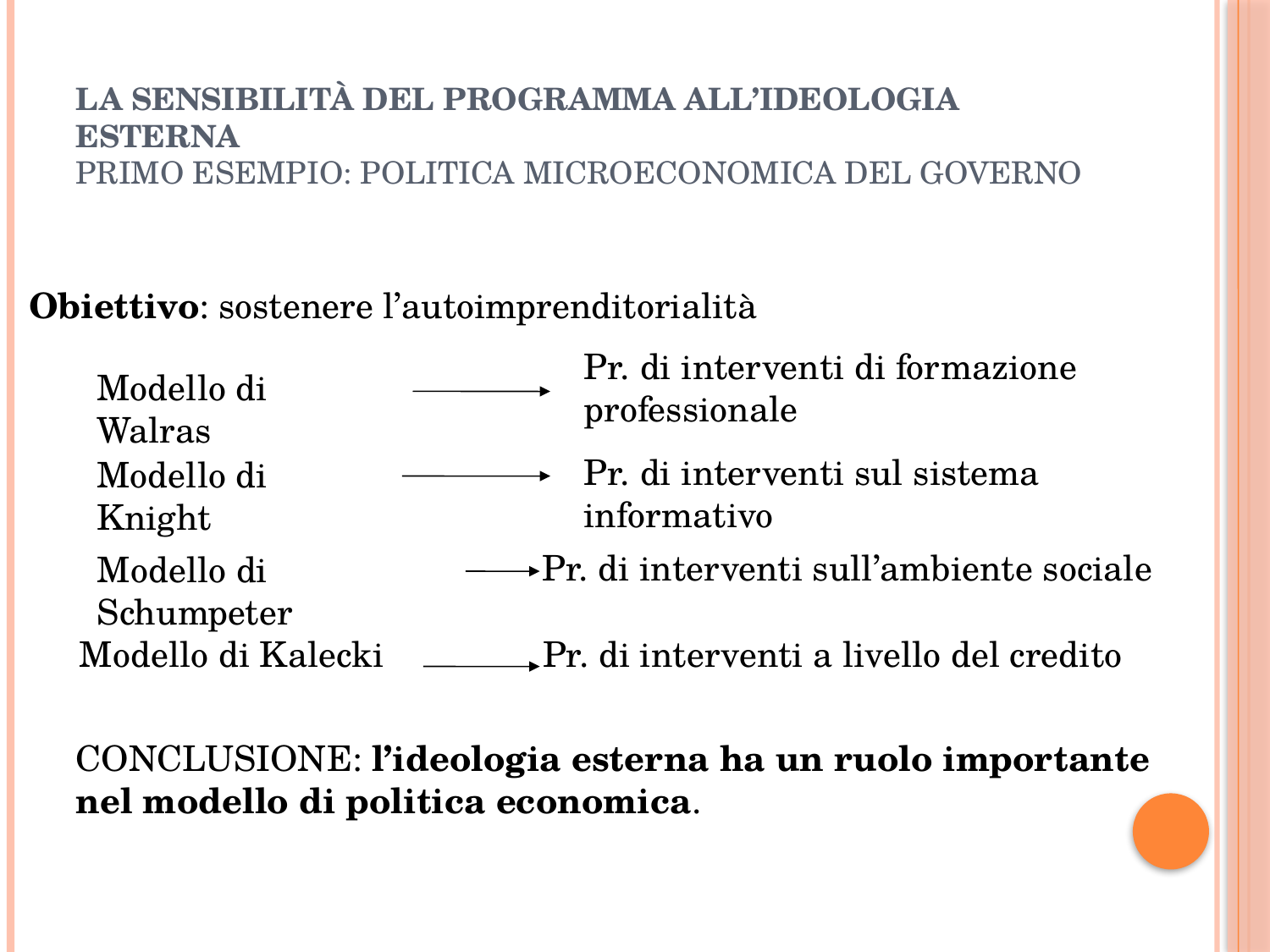

# La sensibilità del programma all’ideologia esterna Primo esempio: politica microeconomica del governo
Obiettivo: sostenere l’autoimprenditorialità
Pr. di interventi di formazione professionale
Modello di Walras

Pr. di interventi sul sistema informativo
Modello di Knight

Pr. di interventi sull’ambiente sociale
Modello di Schumpeter

Modello di Kalecki
Pr. di interventi a livello del credito

CONCLUSIONE: l’ideologia esterna ha un ruolo importante nel modello di politica economica.